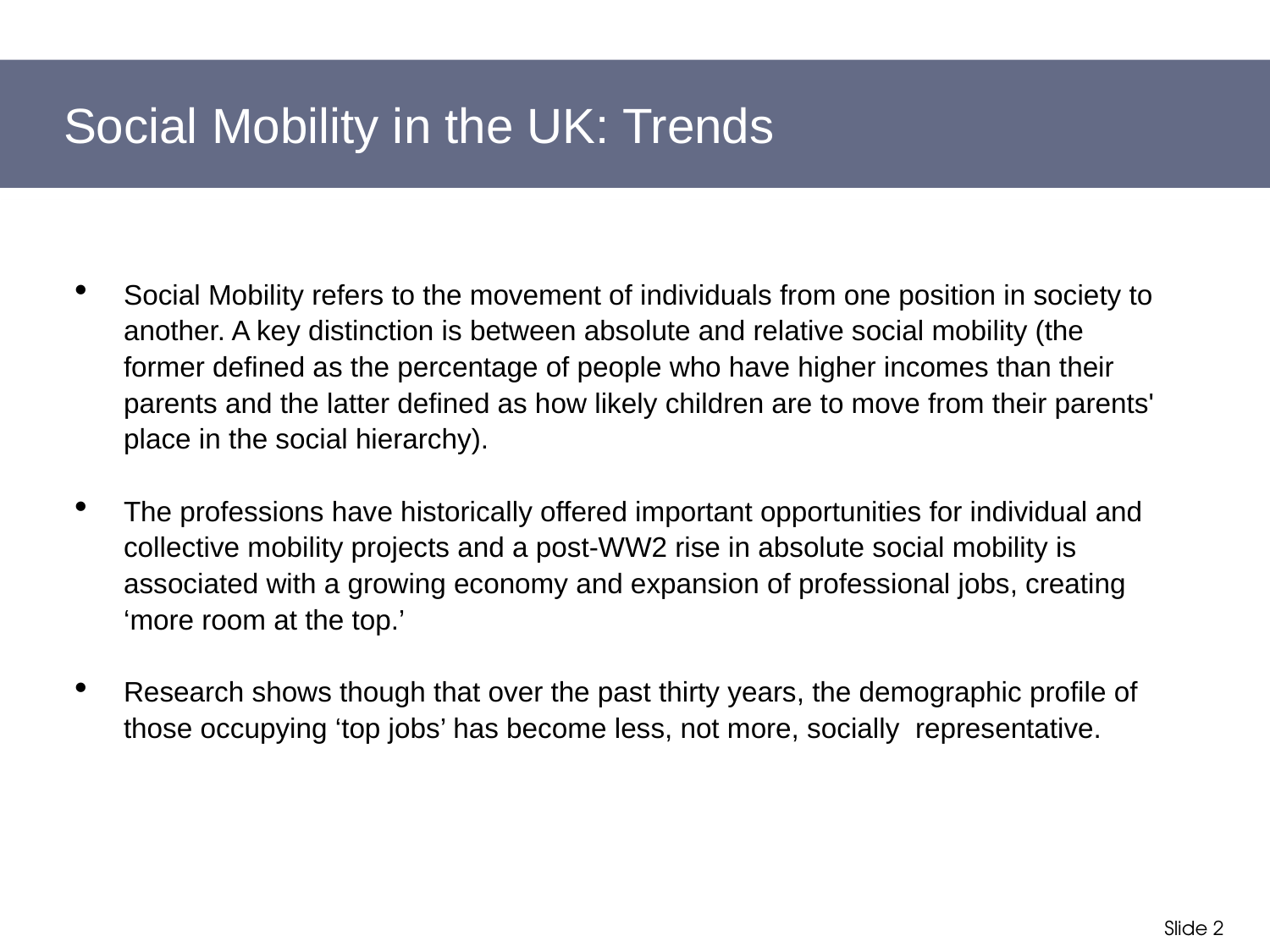

# Social Mobility in the UK: Trends
Social Mobility refers to the movement of individuals from one position in society to another. A key distinction is between absolute and relative social mobility (the former defined as the percentage of people who have higher incomes than their parents and the latter defined as how likely children are to move from their parents' place in the social hierarchy).

The professions have historically offered important opportunities for individual and collective mobility projects and a post-WW2 rise in absolute social mobility is associated with a growing economy and expansion of professional jobs, creating ‘more room at the top.’

Research shows though that over the past thirty years, the demographic profile of those occupying ‘top jobs’ has become less, not more, socially  representative.

Slide 2